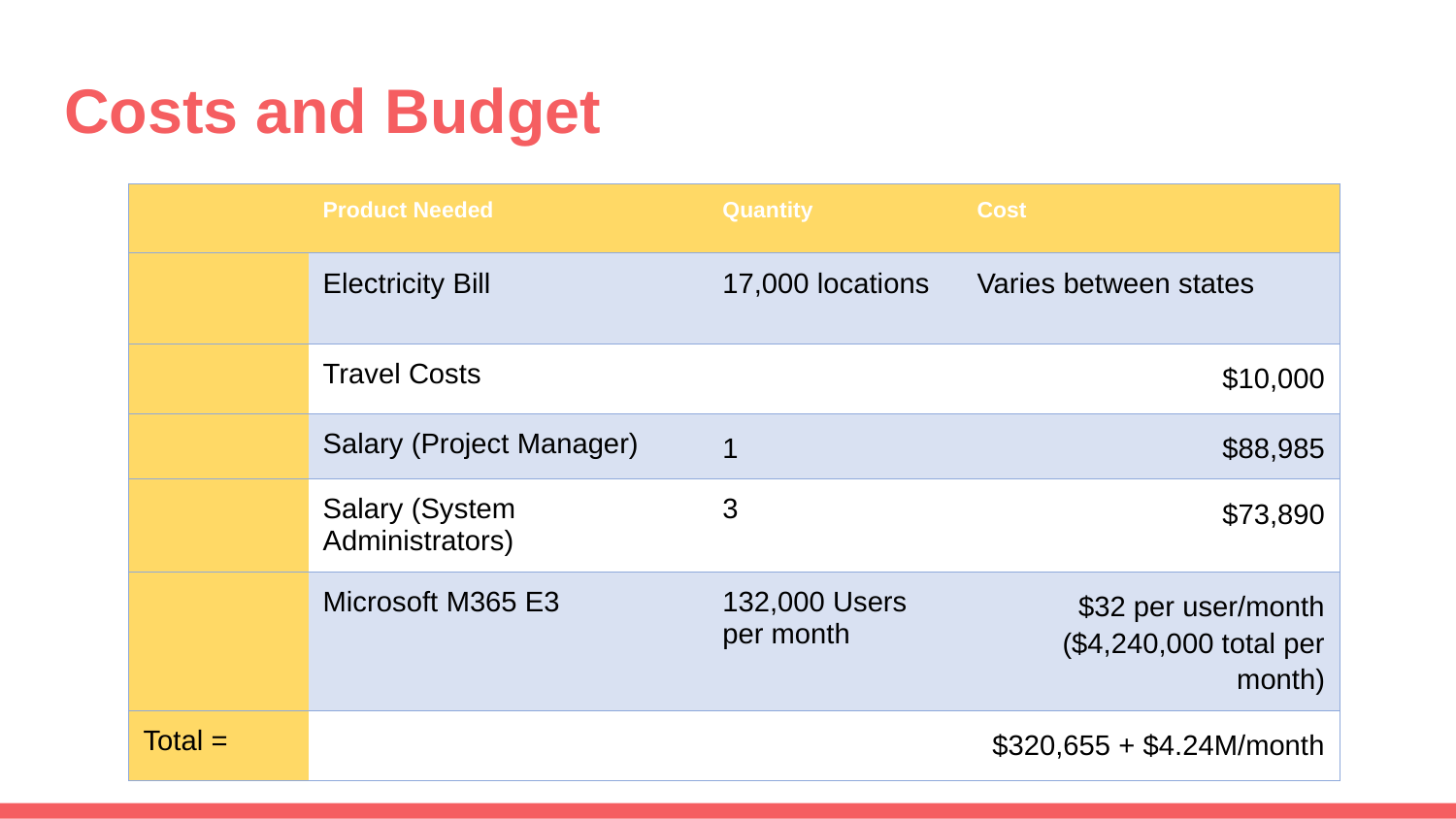

# Costs and Budget
|  | Product Needed | Quantity | Cost |
| --- | --- | --- | --- |
|  | Electricity Bill | 17,000 locations | Varies between states |
|  | Travel Costs |  | $10,000 |
|  | Salary (Project Manager) | 1 | $88,985 |
|  | Salary (System Administrators) | 3 | $73,890 |
|  | Microsoft M365 E3 | 132,000 Users per month | $32 per user/month ($4,240,000 total per month) |
| Total = |  |  | $320,655 + $4.24M/month |